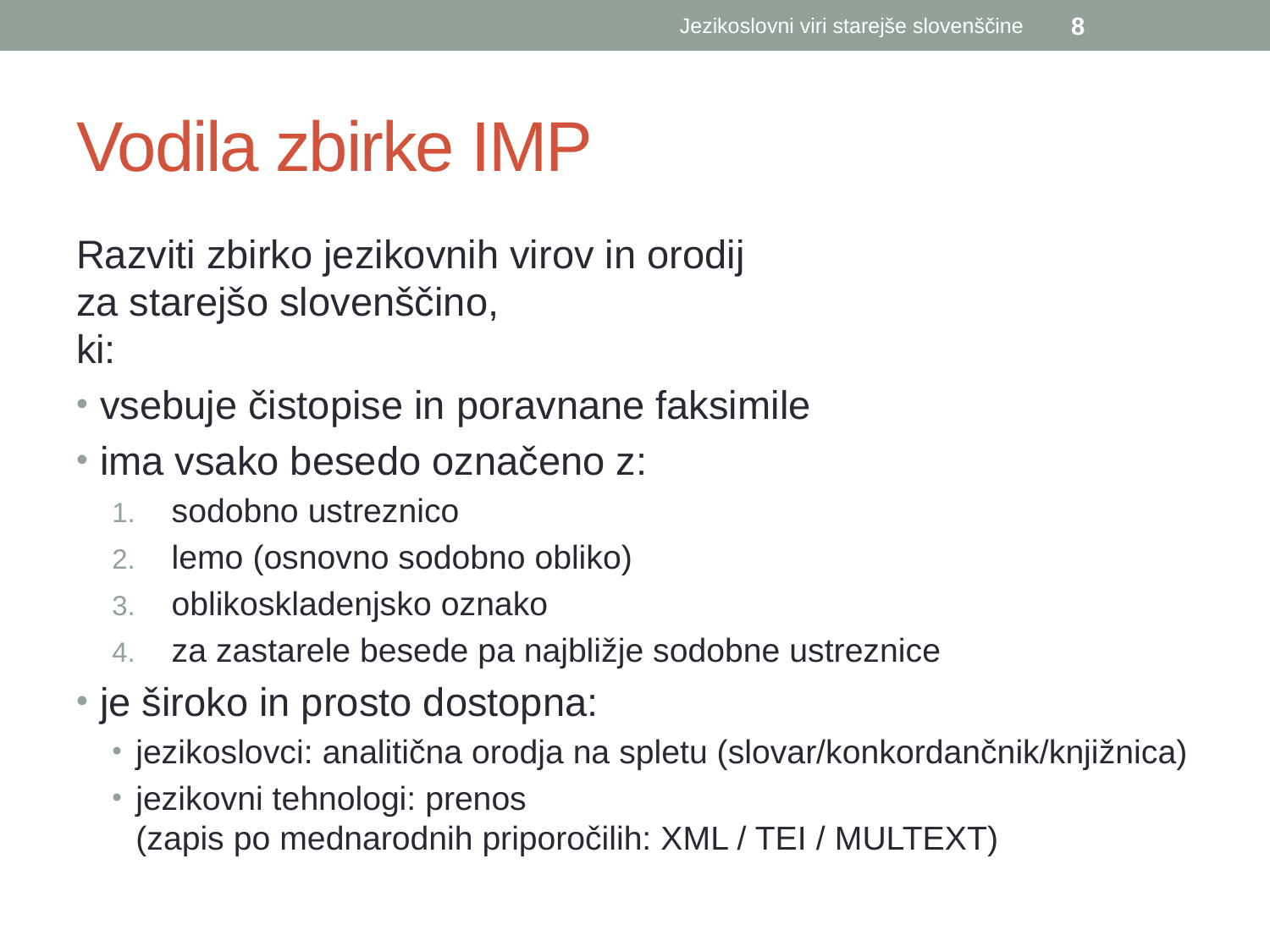

Jezikoslovni viri starejše slovenščine
8
# Vodila zbirke IMP
Razviti zbirko jezikovnih virov in orodij
za starejšo slovenščino,
ki:
vsebuje čistopise in poravnane faksimile
ima vsako besedo označeno z:
sodobno ustreznico
lemo (osnovno sodobno obliko)
oblikoskladenjsko oznako
za zastarele besede pa najbližje sodobne ustreznice
je široko in prosto dostopna:
jezikoslovci: analitična orodja na spletu (slovar/konkordančnik/knjižnica)
jezikovni tehnologi: prenos
(zapis po mednarodnih priporočilih: XML / TEI / MULTEXT)